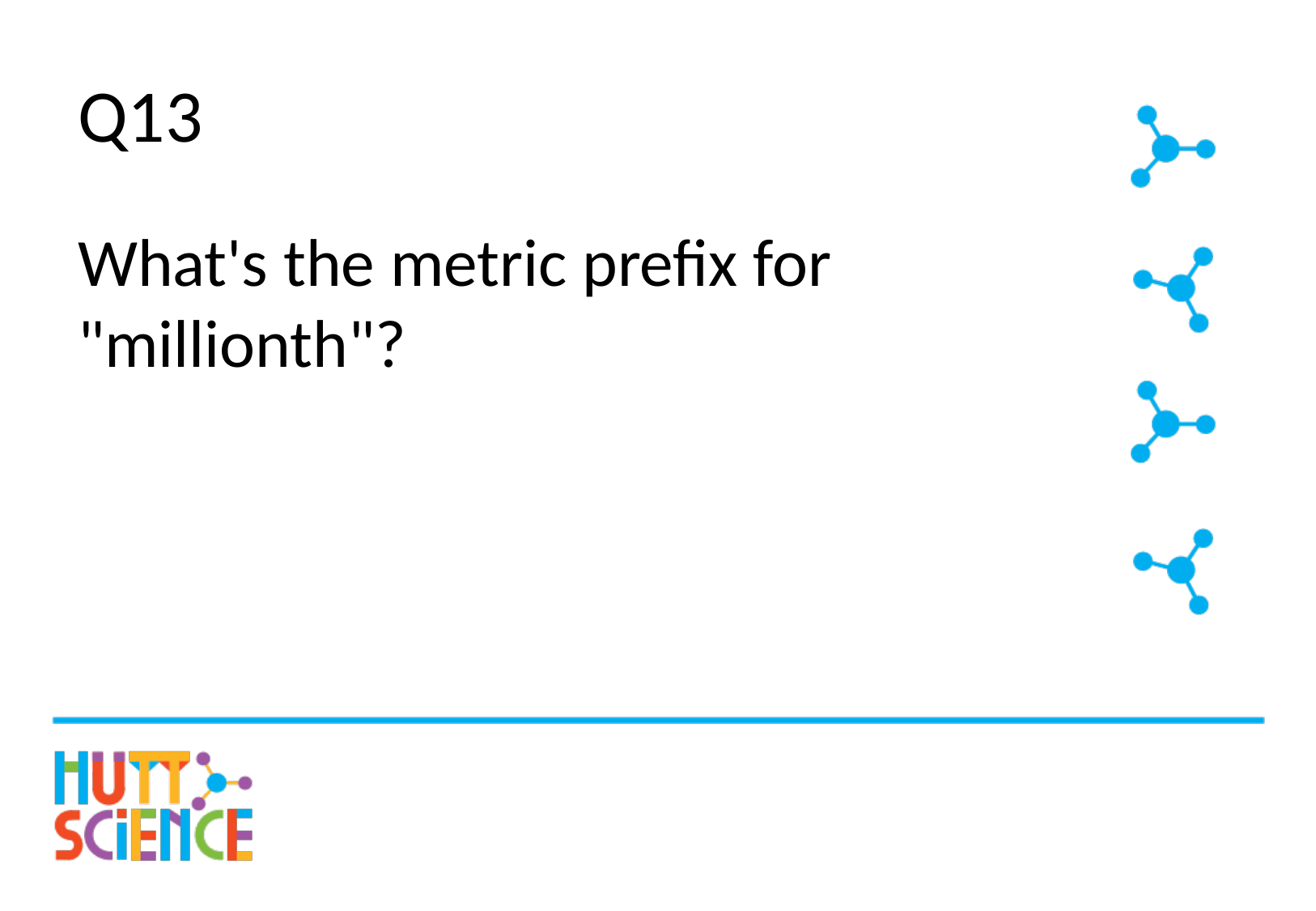

# Q13
What's the metric prefix for "millionth"?